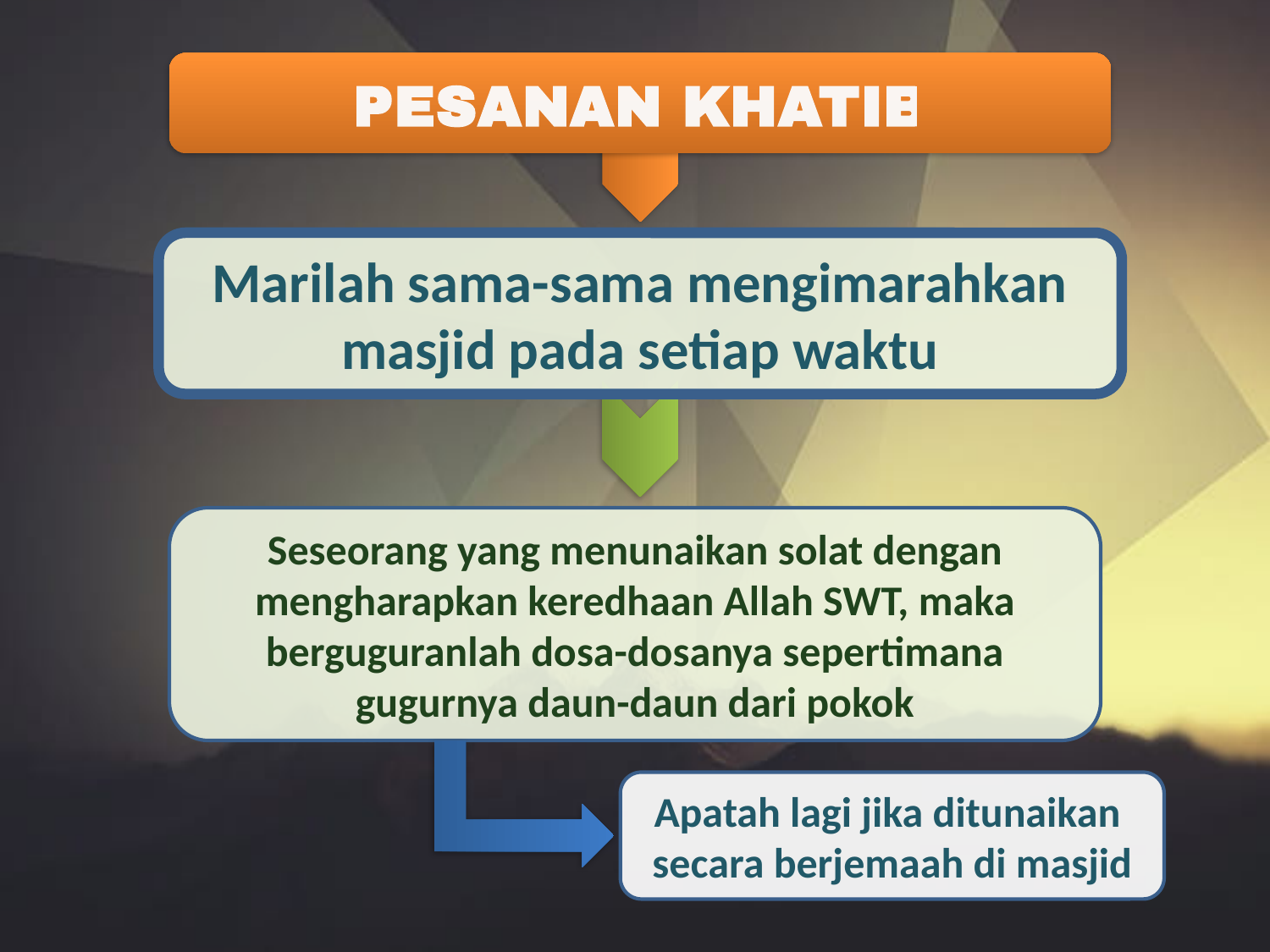

PESANAN KHATIB

Marilah sama-sama mengimarahkan masjid pada setiap waktu

Seseorang yang menunaikan solat dengan mengharapkan keredhaan Allah SWT, maka berguguranlah dosa-dosanya sepertimana gugurnya daun-daun dari pokok

Apatah lagi jika ditunaikan
secara berjemaah di masjid